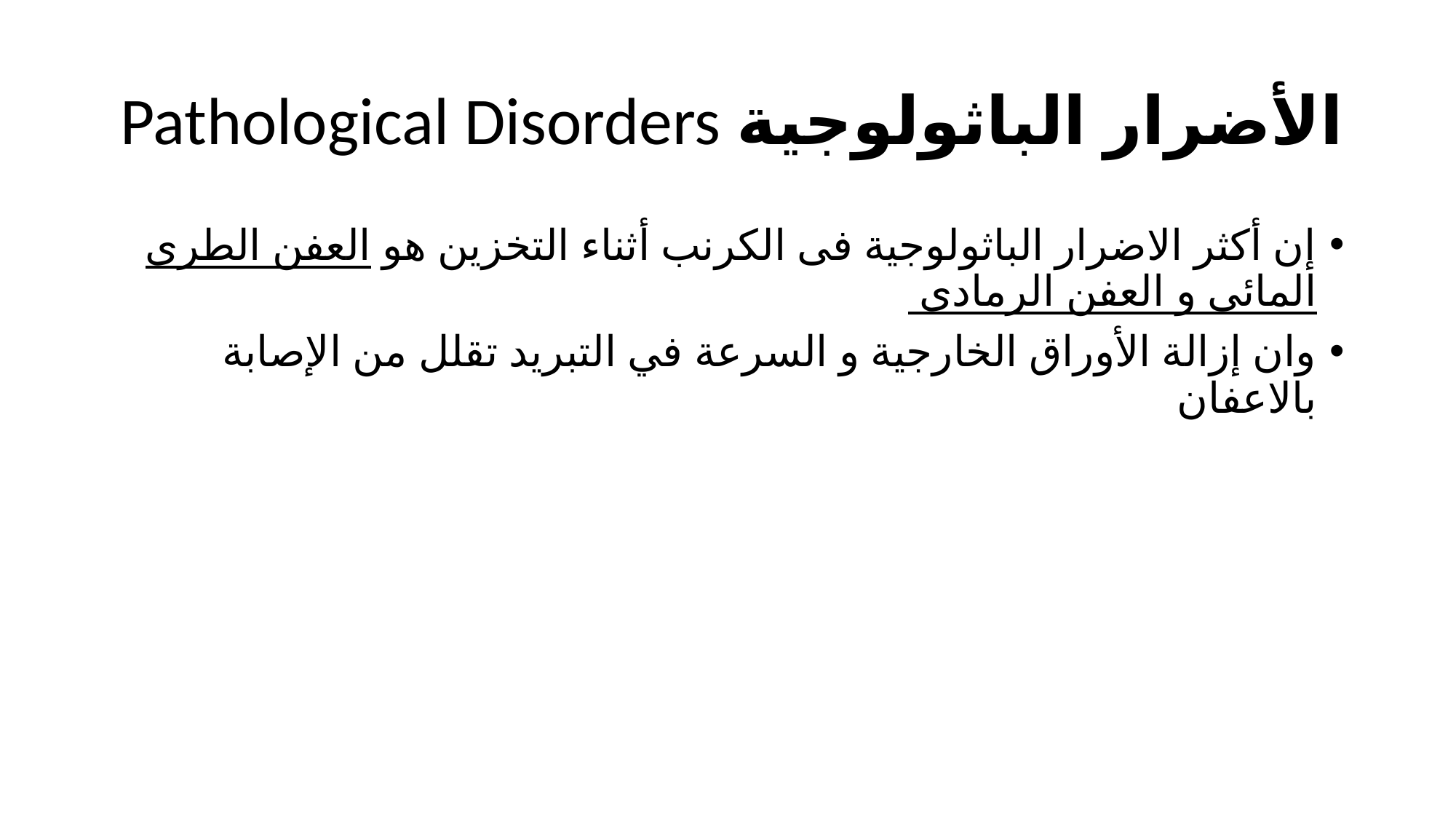

# Pathological Disorders الأضرار الباثولوجية
إن أكثر الاضرار الباثولوجية فى الكرنب أثناء التخزين هو العفن الطرى المائى و العفن الرمادى
وان إزالة الأوراق الخارجية و السرعة في التبريد تقلل من الإصابة بالاعفان